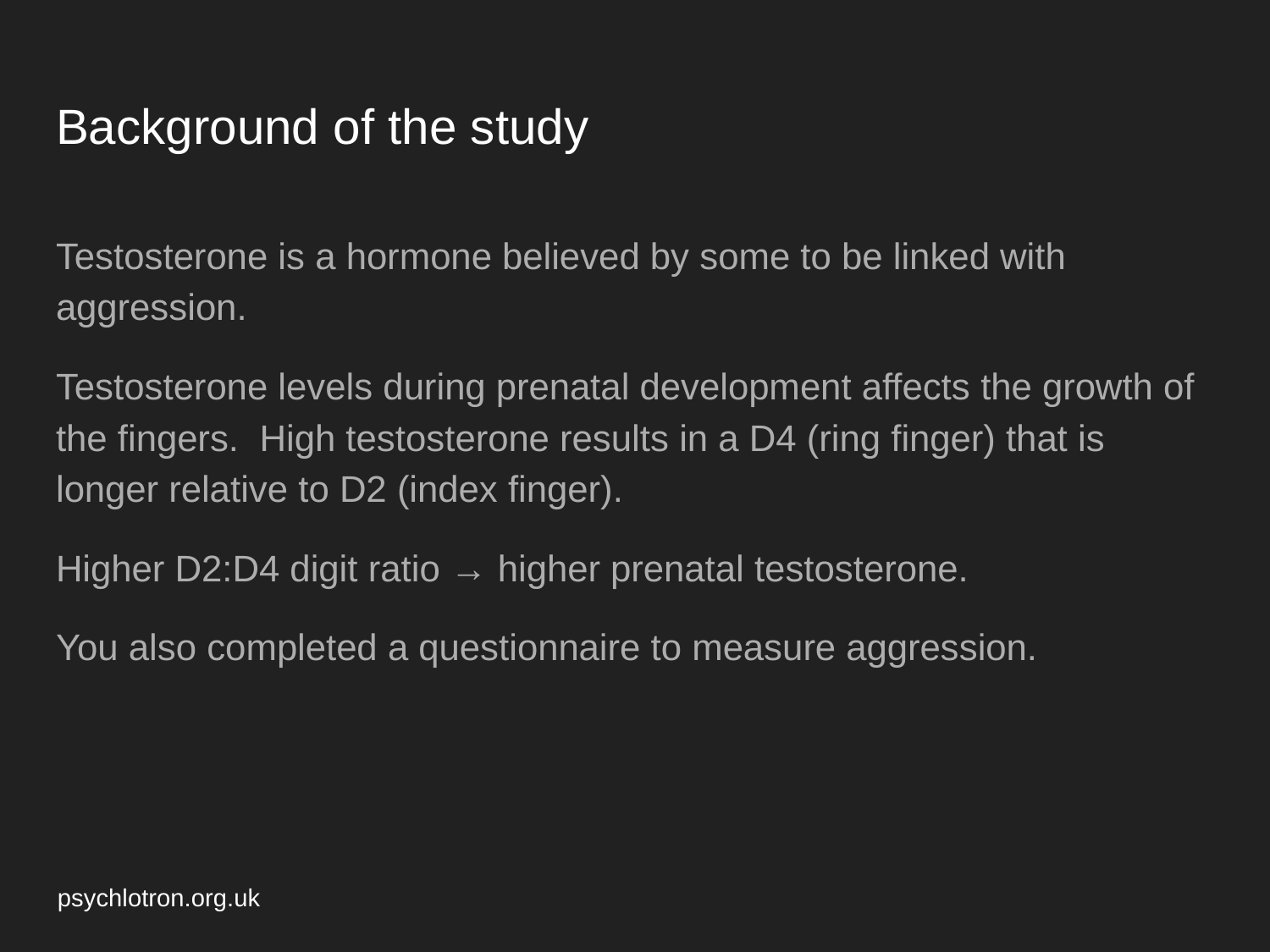

# Background of the study
Testosterone is a hormone believed by some to be linked with aggression.
Testosterone levels during prenatal development affects the growth of the fingers.  High testosterone results in a D4 (ring finger) that is longer relative to D2 (index finger).
Higher D2:D4 digit ratio → higher prenatal testosterone.
You also completed a questionnaire to measure aggression.